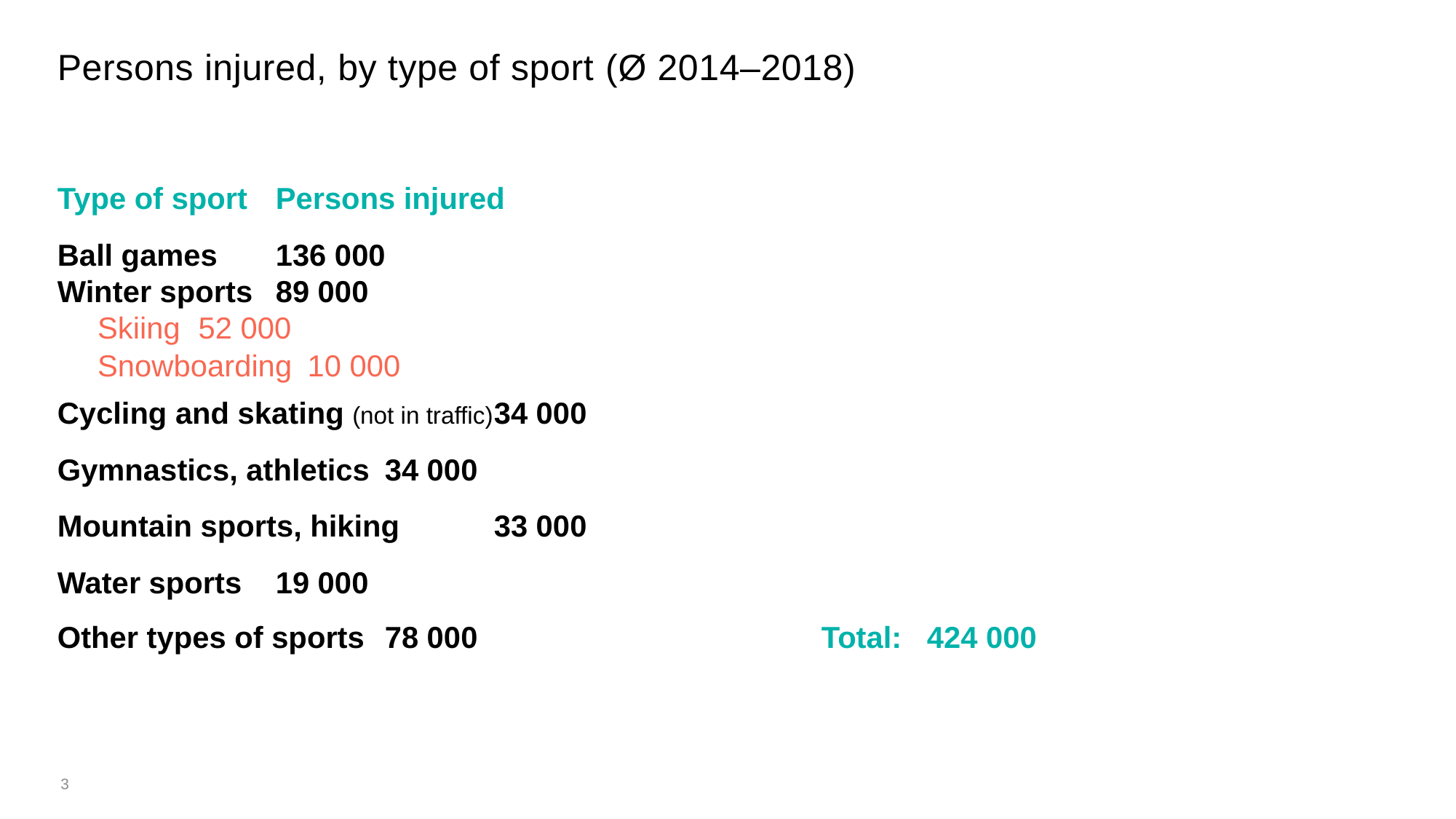

# Persons injured, by type of sport (Ø 2014–2018)
Type of sport	Persons injured
Ball games 	136 000
Winter sports 	89 000
 Skiing	52 000
 Snowboarding	10 000
Cycling and skating (not in traffic)	34 000
Gymnastics, athletics	34 000
Mountain sports, hiking	33 000
Water sports 	19 000
Other types of sports	78 000				Total:   424 000
3